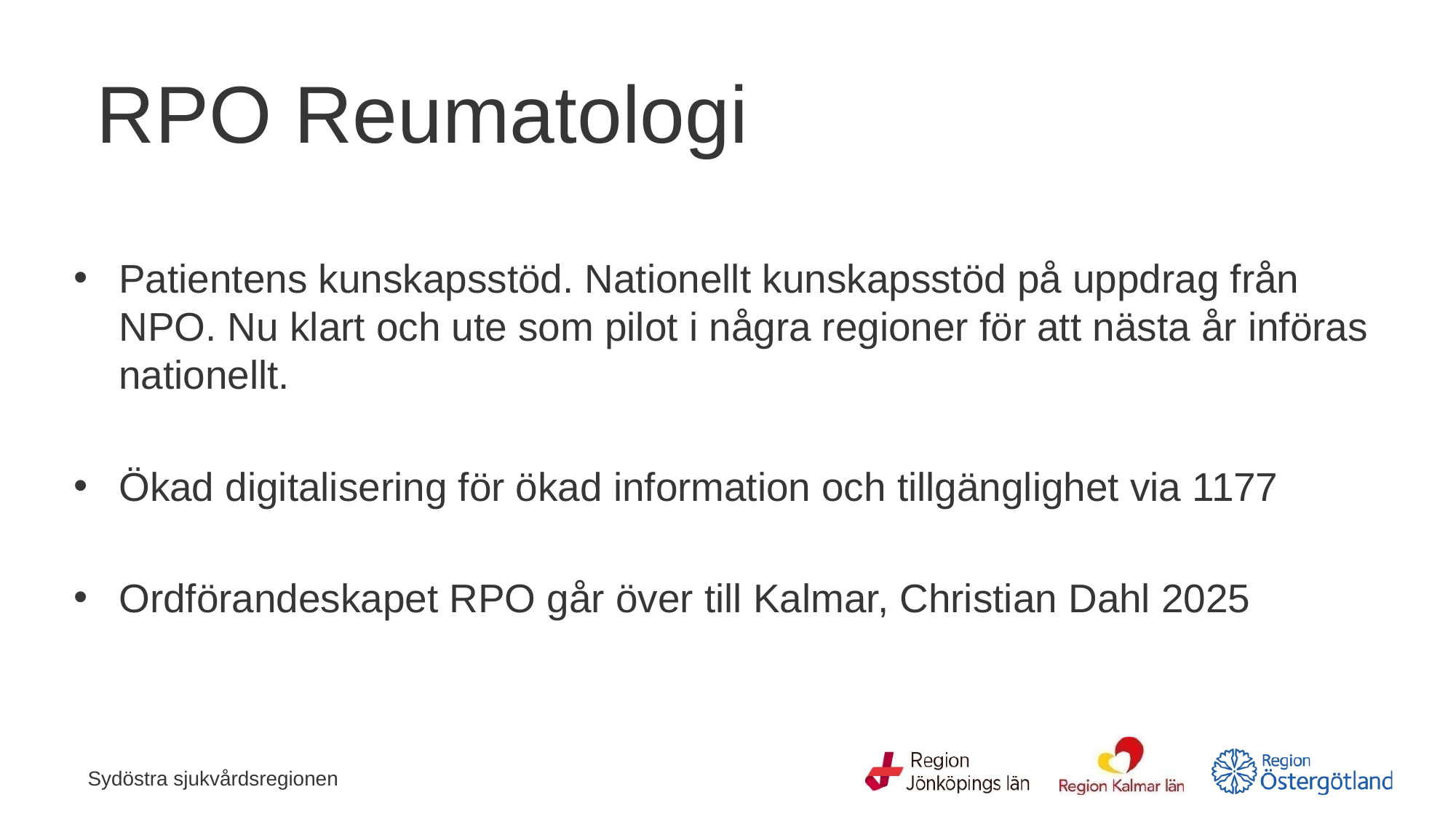

# RPO Reumatologi

Patientens kunskapsstöd. Nationellt kunskapsstöd på uppdrag från NPO. Nu klart och ute som pilot i några regioner för att nästa år införas nationellt.

Ökad digitalisering för ökad information och tillgänglighet via 1177

Ordförandeskapet RPO går över till Kalmar, Christian Dahl 2025